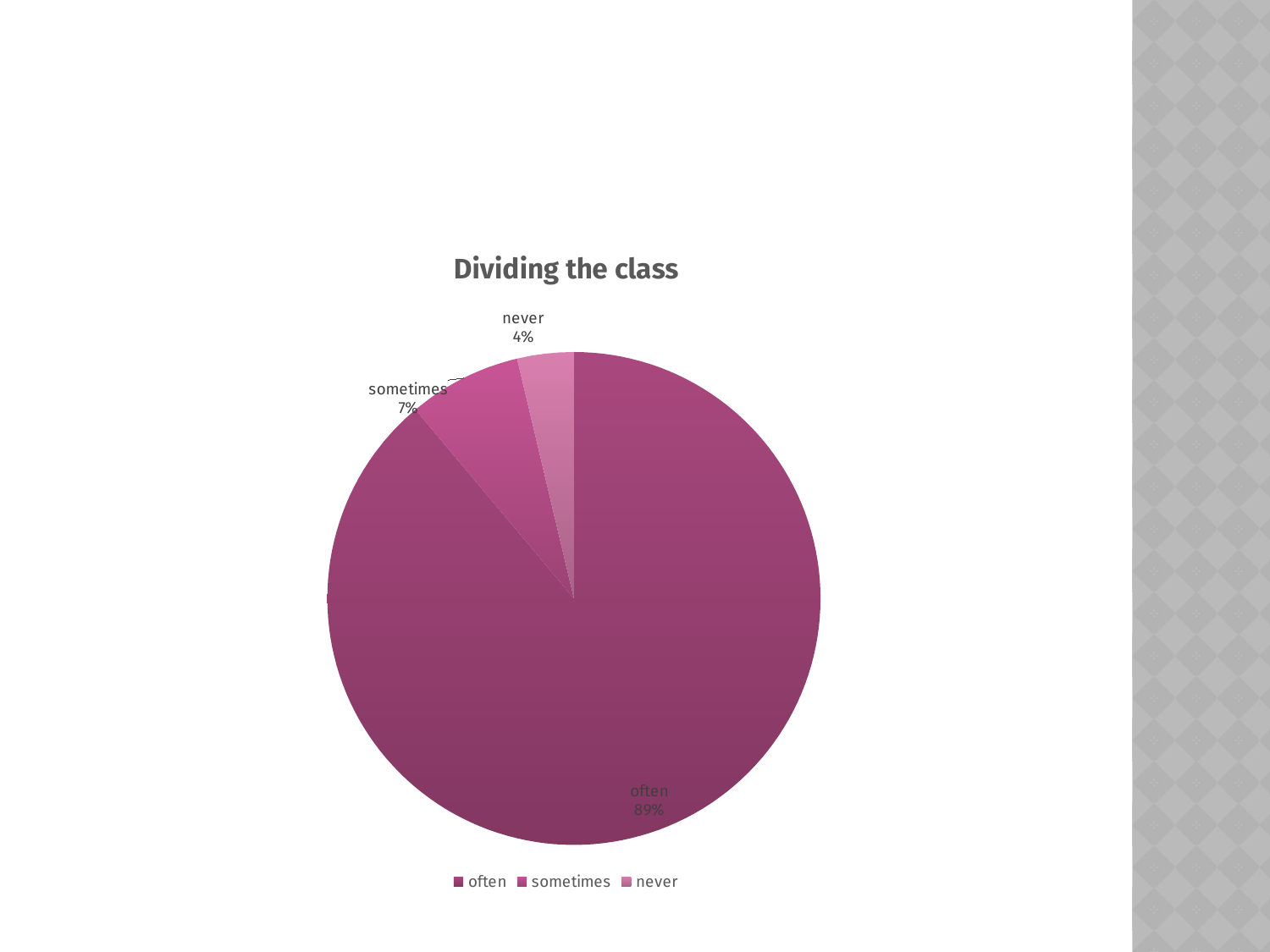

### Chart:

| Category | Dividing the class |
|---|---|
| often | 24.0 |
| sometimes | 2.0 |
| never | 1.0 |
| 4th Qtr | None |